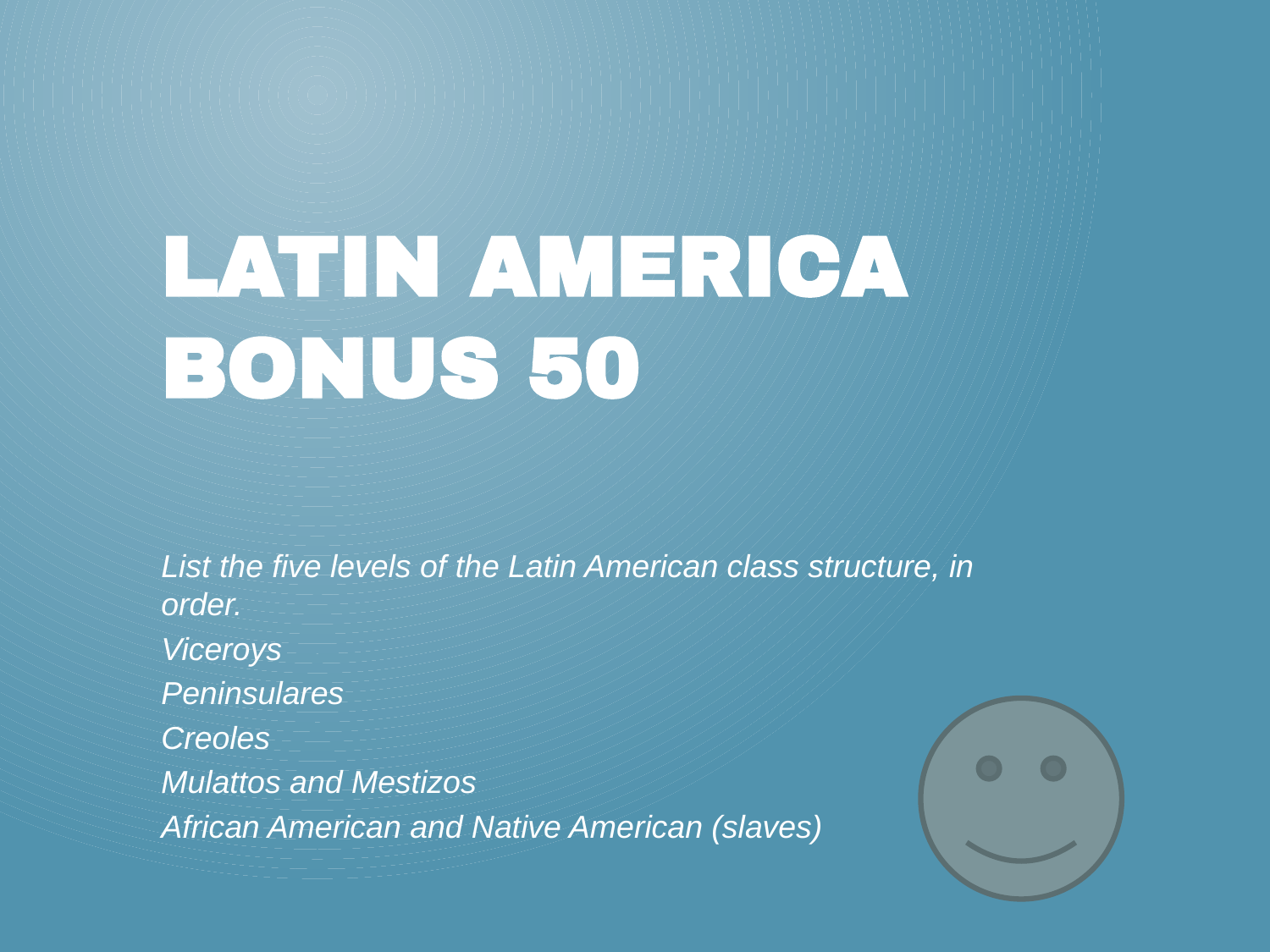

# Latin America Bonus 50
List the five levels of the Latin American class structure, in order.
Viceroys
Peninsulares
Creoles
Mulattos and Mestizos
African American and Native American (slaves)